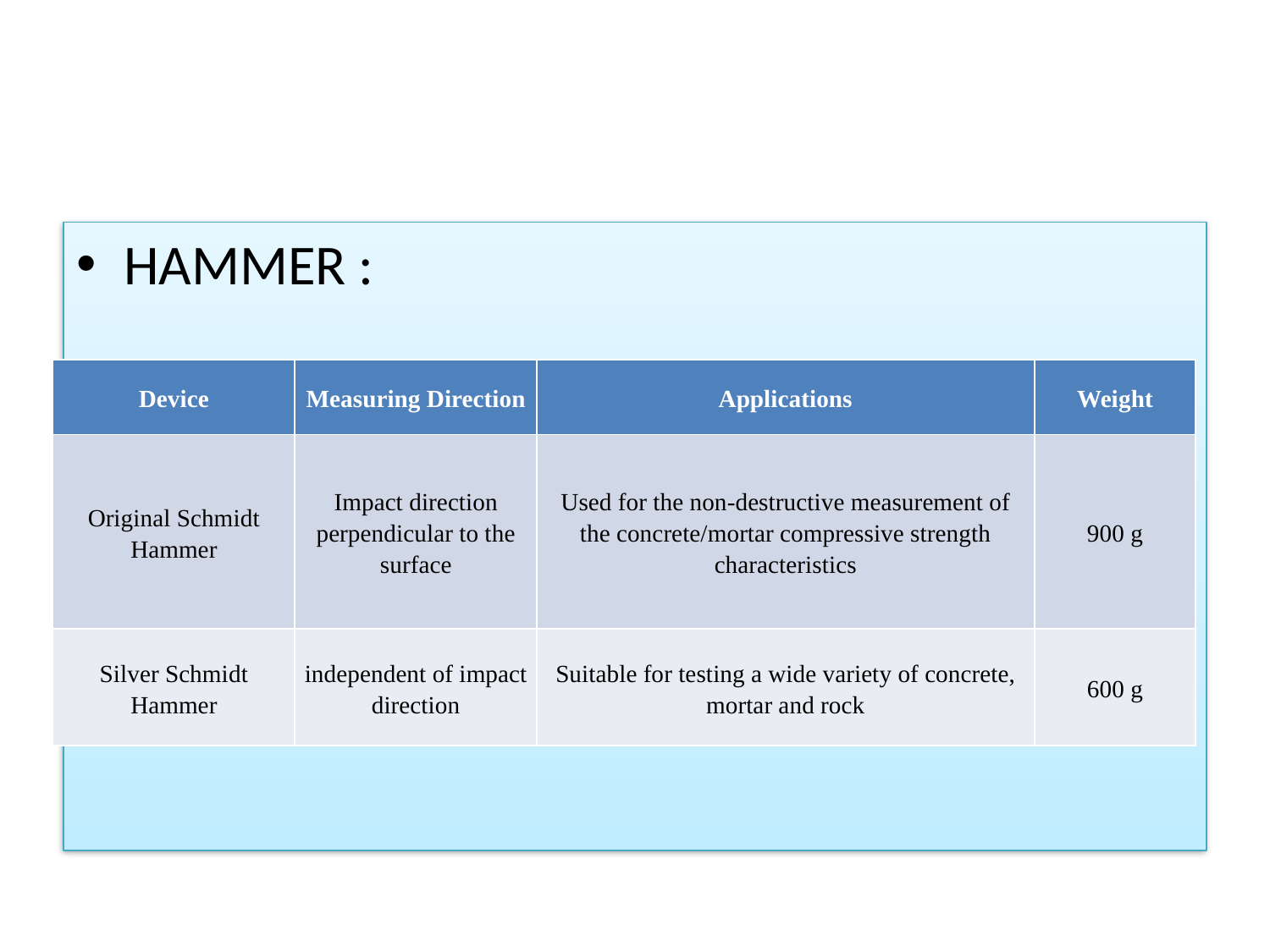

#
HAMMER :

| Device | Measuring Direction | Applications | Weight |
| --- | --- | --- | --- |
| Original Schmidt Hammer | Impact direction perpendicular to the surface | Used for the non-destructive measurement of the concrete/mortar compressive strength characteristics | 900 g |
| Silver Schmidt Hammer | independent of impact direction | Suitable for testing a wide variety of concrete, mortar and rock | 600 g |